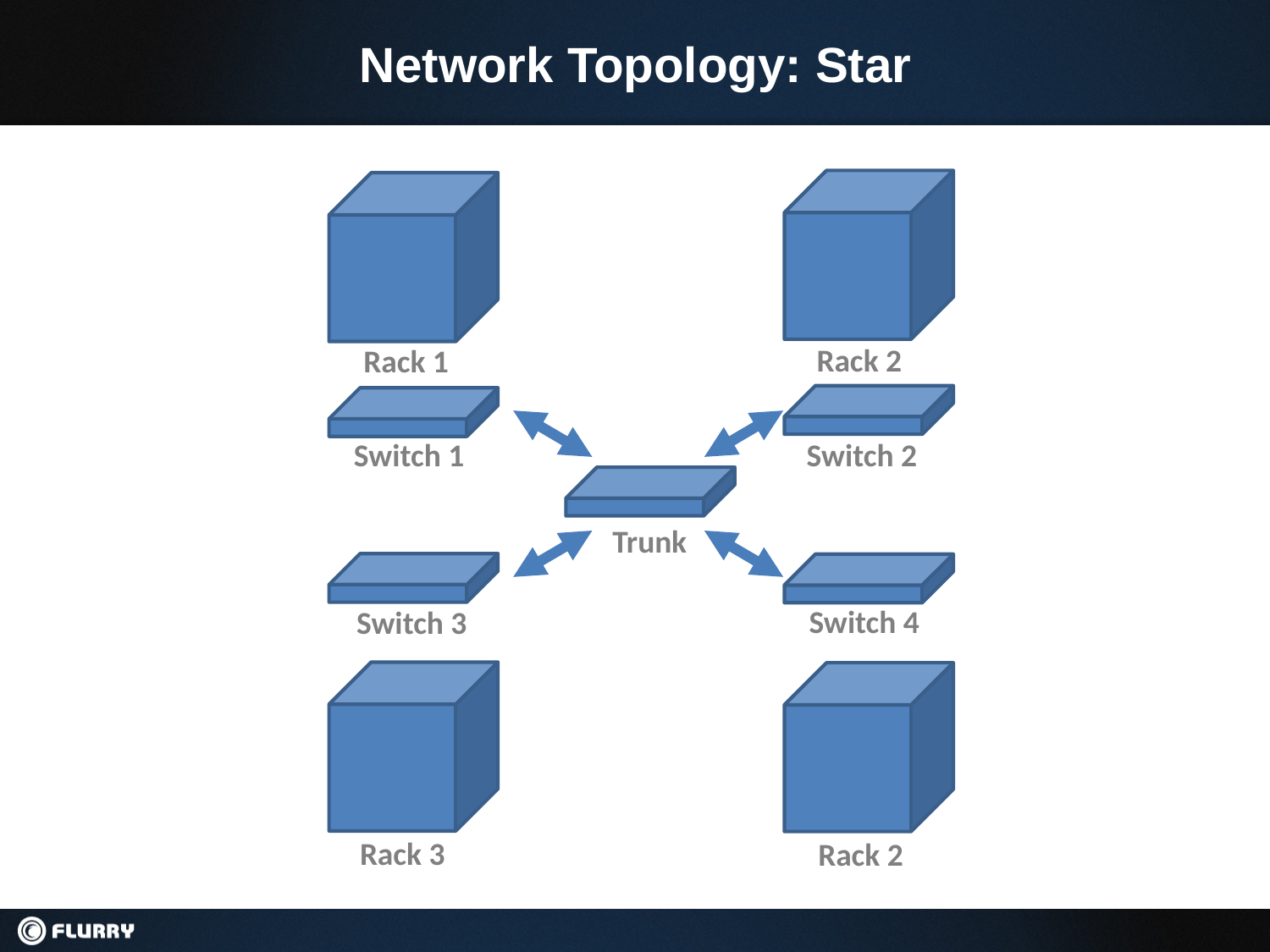

# Network Topology: Star

Rack 2
Rack 1

Switch 1
Switch 2

Trunk

Switch 4
Switch 3

Rack 3
Rack 2